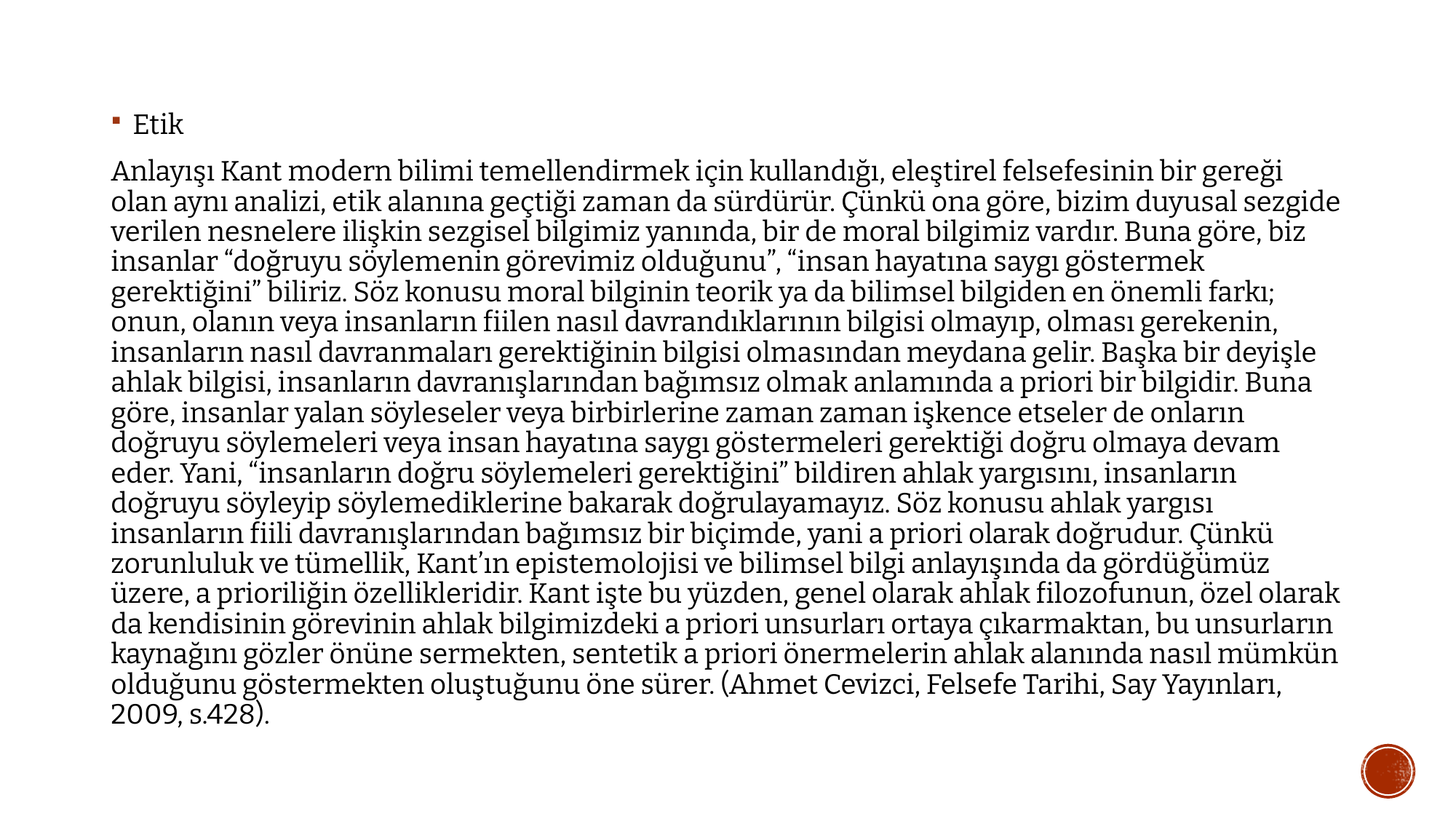

Etik
Anlayışı Kant modern bilimi temellendirmek için kullandığı, eleştirel felsefesinin bir gereği olan aynı analizi, etik alanına geçtiği zaman da sürdürür. Çünkü ona göre, bizim duyusal sezgide verilen nesnelere ilişkin sezgisel bilgimiz yanında, bir de moral bilgimiz vardır. Buna göre, biz insanlar “doğruyu söylemenin görevimiz olduğunu”, “insan hayatına saygı göstermek gerektiğini” biliriz. Söz konusu moral bilginin teorik ya da bilimsel bilgiden en önemli farkı; onun, olanın veya insanların fiilen nasıl davrandıklarının bilgisi olmayıp, olması gerekenin, insanların nasıl davranmaları gerektiğinin bilgisi olmasından meydana gelir. Başka bir deyişle ahlak bilgisi, insanların davranışlarından bağımsız olmak anlamında a priori bir bilgidir. Buna göre, insanlar yalan söyleseler veya birbirlerine zaman zaman işkence etseler de onların doğruyu söylemeleri veya insan hayatına saygı göstermeleri gerektiği doğru olmaya devam eder. Yani, “insanların doğru söylemeleri gerektiğini” bildiren ahlak yargısını, insanların doğruyu söyleyip söylemediklerine bakarak doğrulayamayız. Söz konusu ahlak yargısı insanların fiili davranışlarından bağımsız bir biçimde, yani a priori olarak doğrudur. Çünkü zorunluluk ve tümellik, Kant’ın epistemolojisi ve bilimsel bilgi anlayışında da gördüğümüz üzere, a prioriliğin özellikleridir. Kant işte bu yüzden, genel olarak ahlak filozofunun, özel olarak da kendisinin görevinin ahlak bilgimizdeki a priori unsurları ortaya çıkarmaktan, bu unsurların kaynağını gözler önüne sermekten, sentetik a priori önermelerin ahlak alanında nasıl mümkün olduğunu göstermekten oluştuğunu öne sürer. (Ahmet Cevizci, Felsefe Tarihi, Say Yayınları, 2009, s.428).